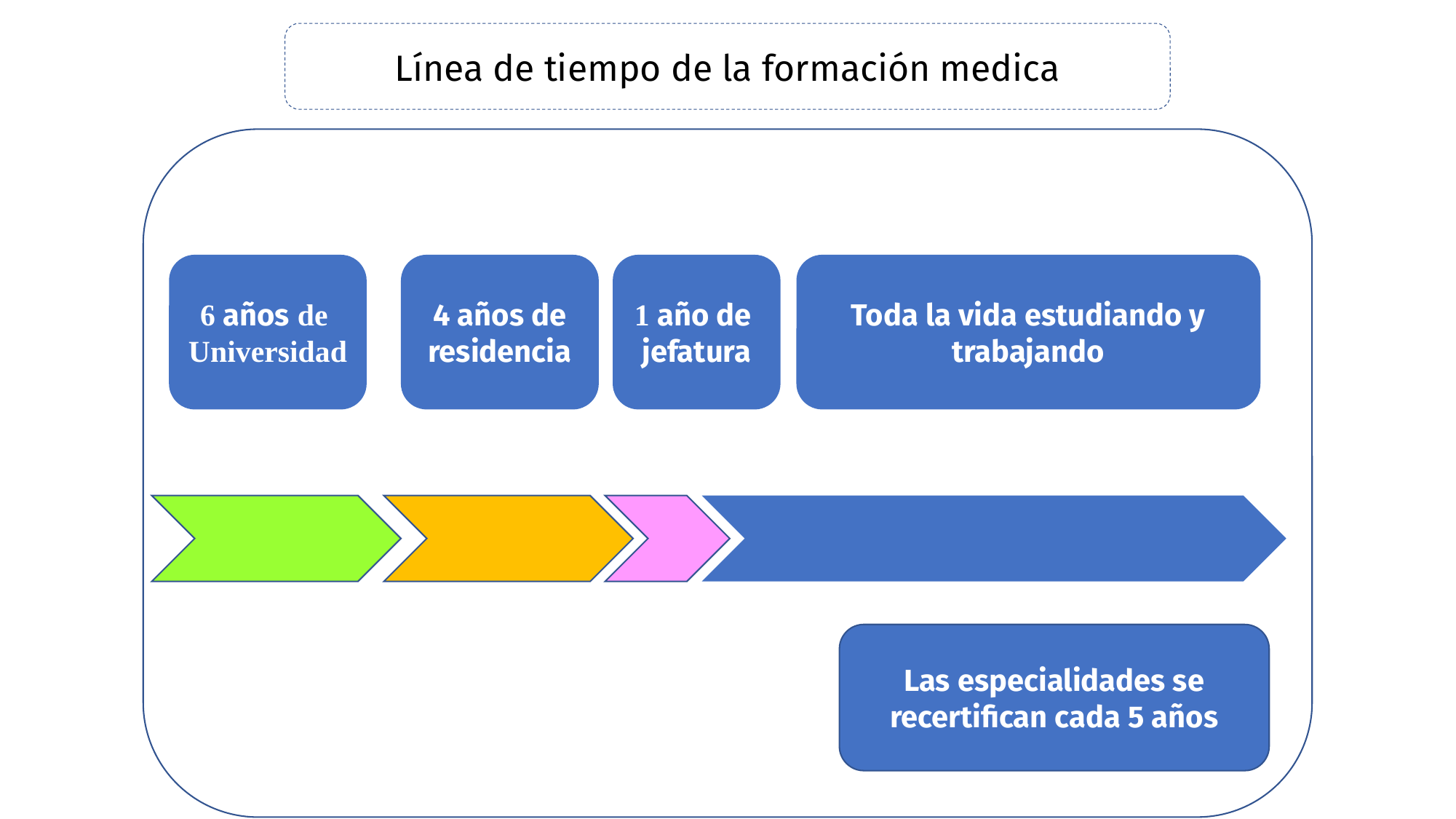

Línea de tiempo de la formación medica

6 años de
Universidad
4 años de
residencia
1 año de
jefatura
Toda la vida estudiando y trabajando

Las especialidades se recertifican cada 5 años